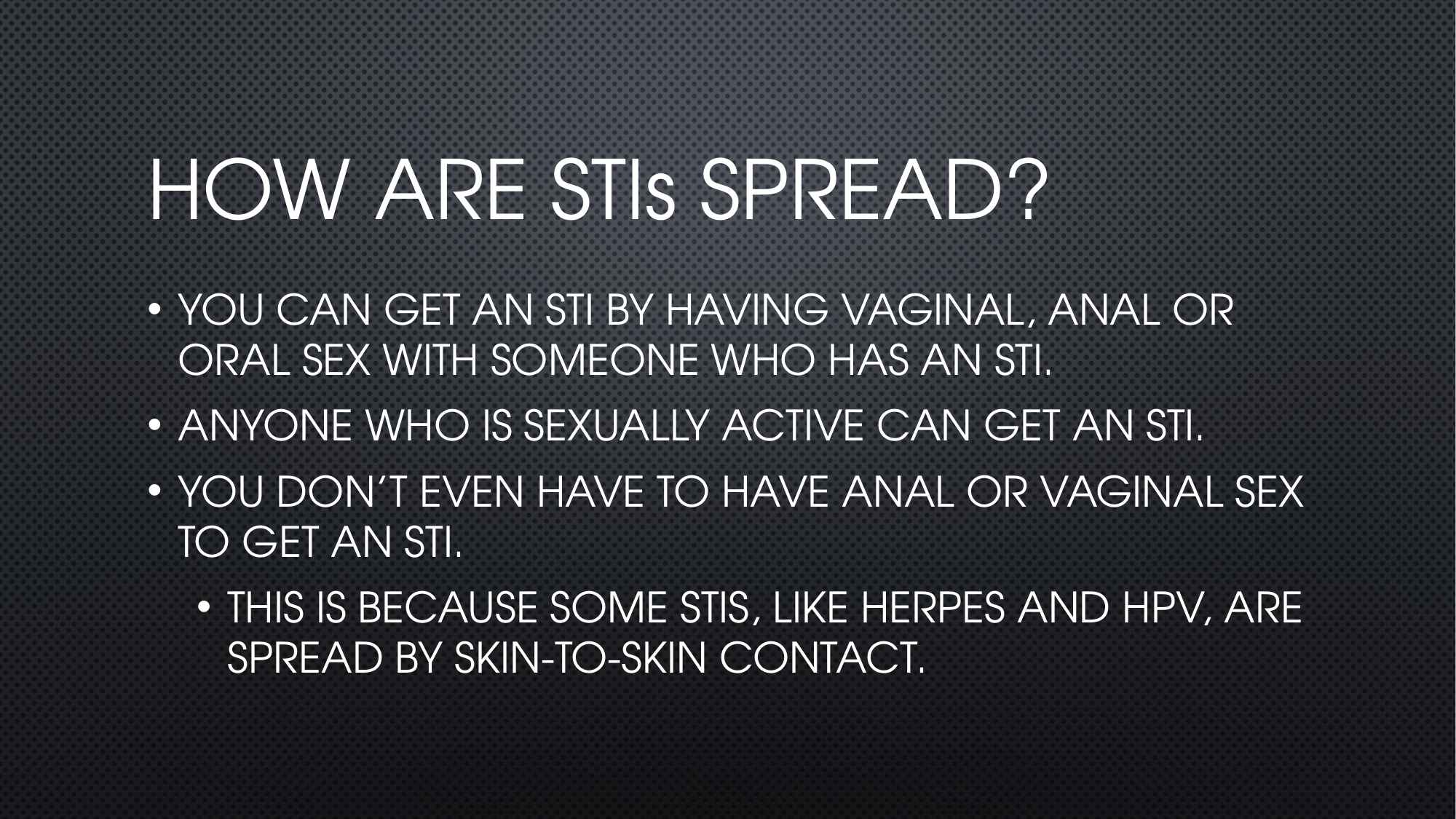

# How are STIs spread?
You can get an STI by having vaginal, anal or oral sex with someone who has an STI.
Anyone who is sexually active can get an STI.
You don’t even have to have anal or vaginal sex to get an STI.
This is because some STIs, like herpes and HPV, are spread by skin-to-skin contact.